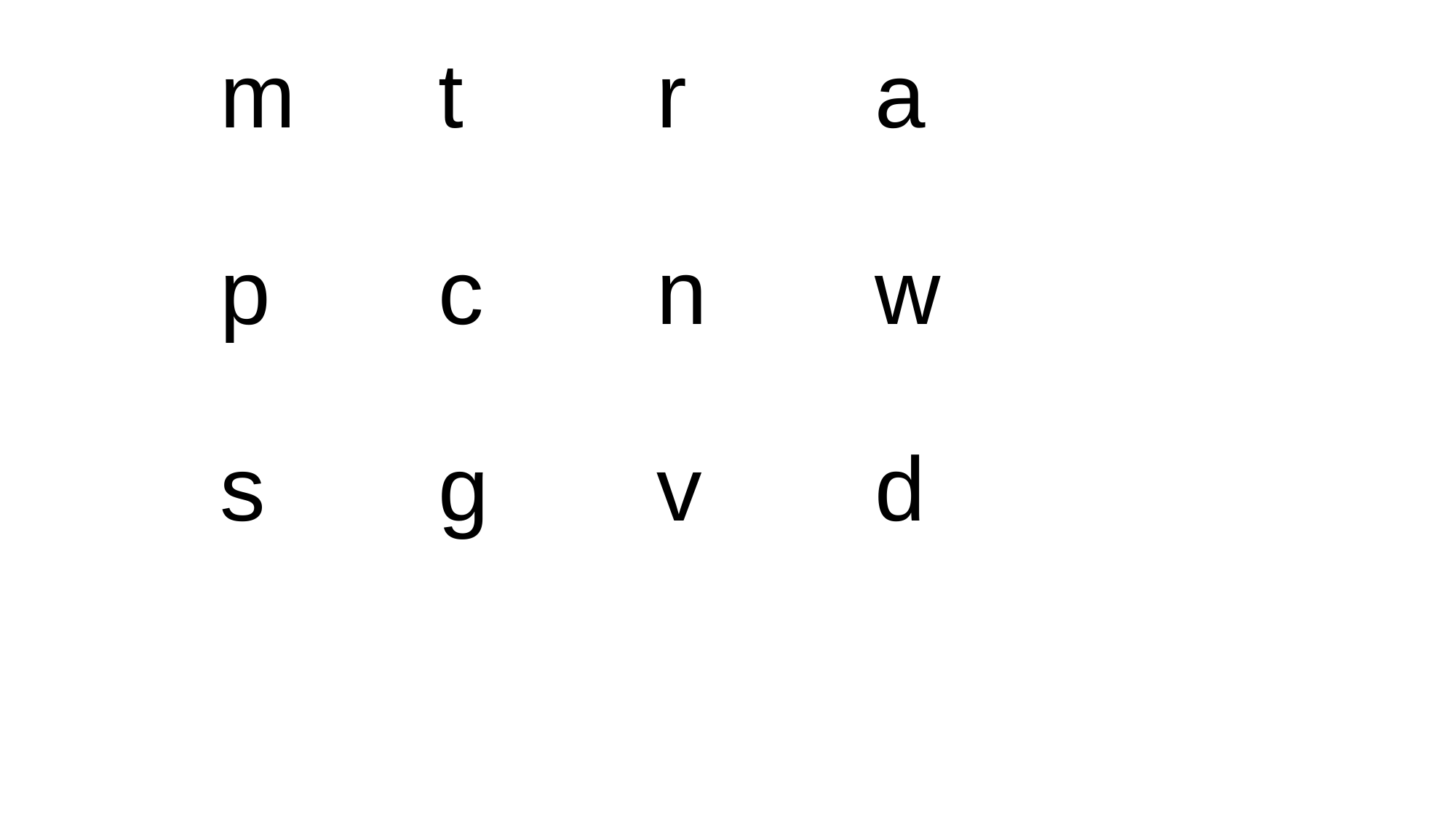

# m		t		r		a p		c		n		w s		g		v		d